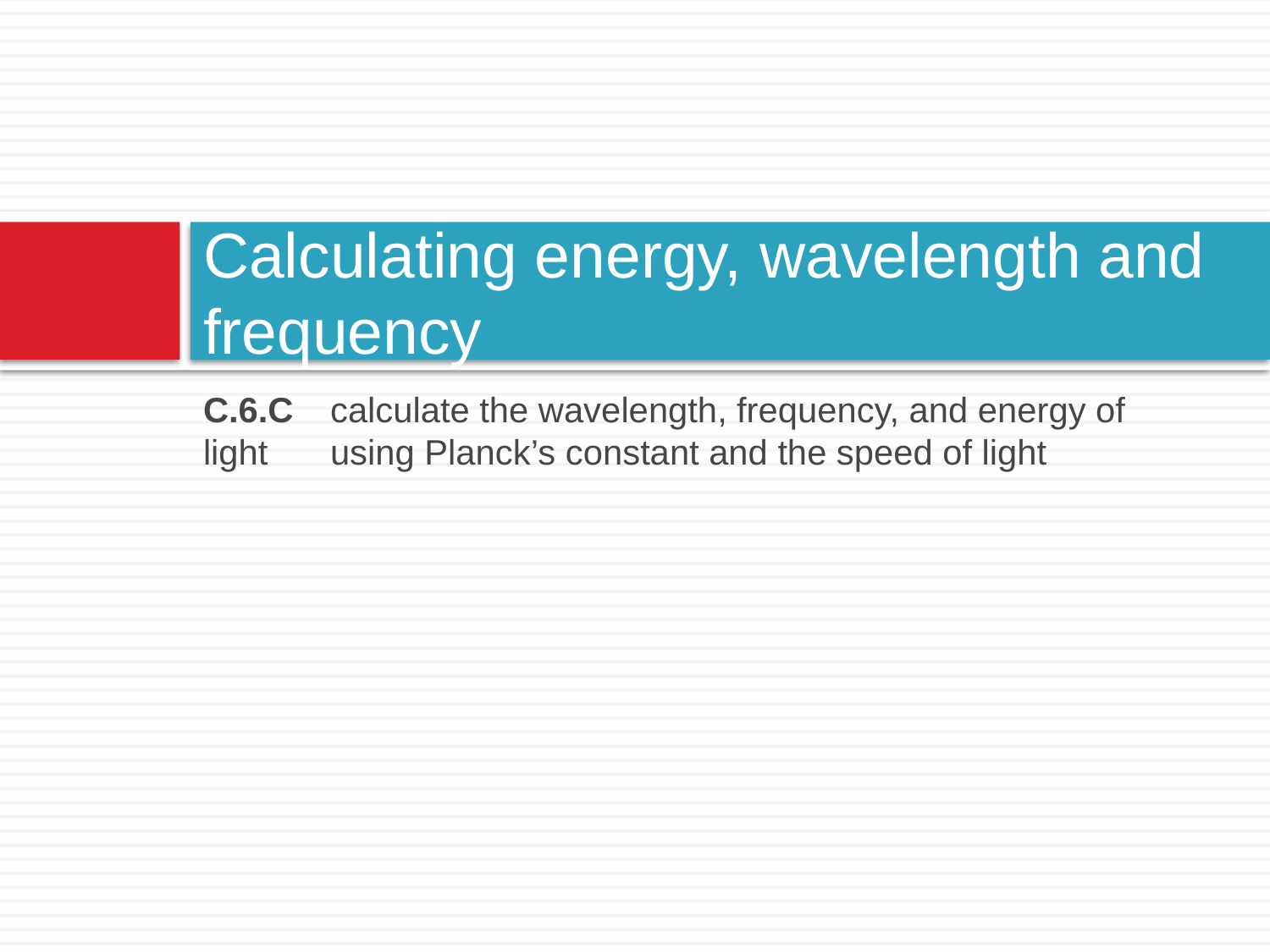

# Calculating energy, wavelength and frequency
C.6.C 	calculate the wavelength, frequency, and energy of light 	using Planck’s constant and the speed of light